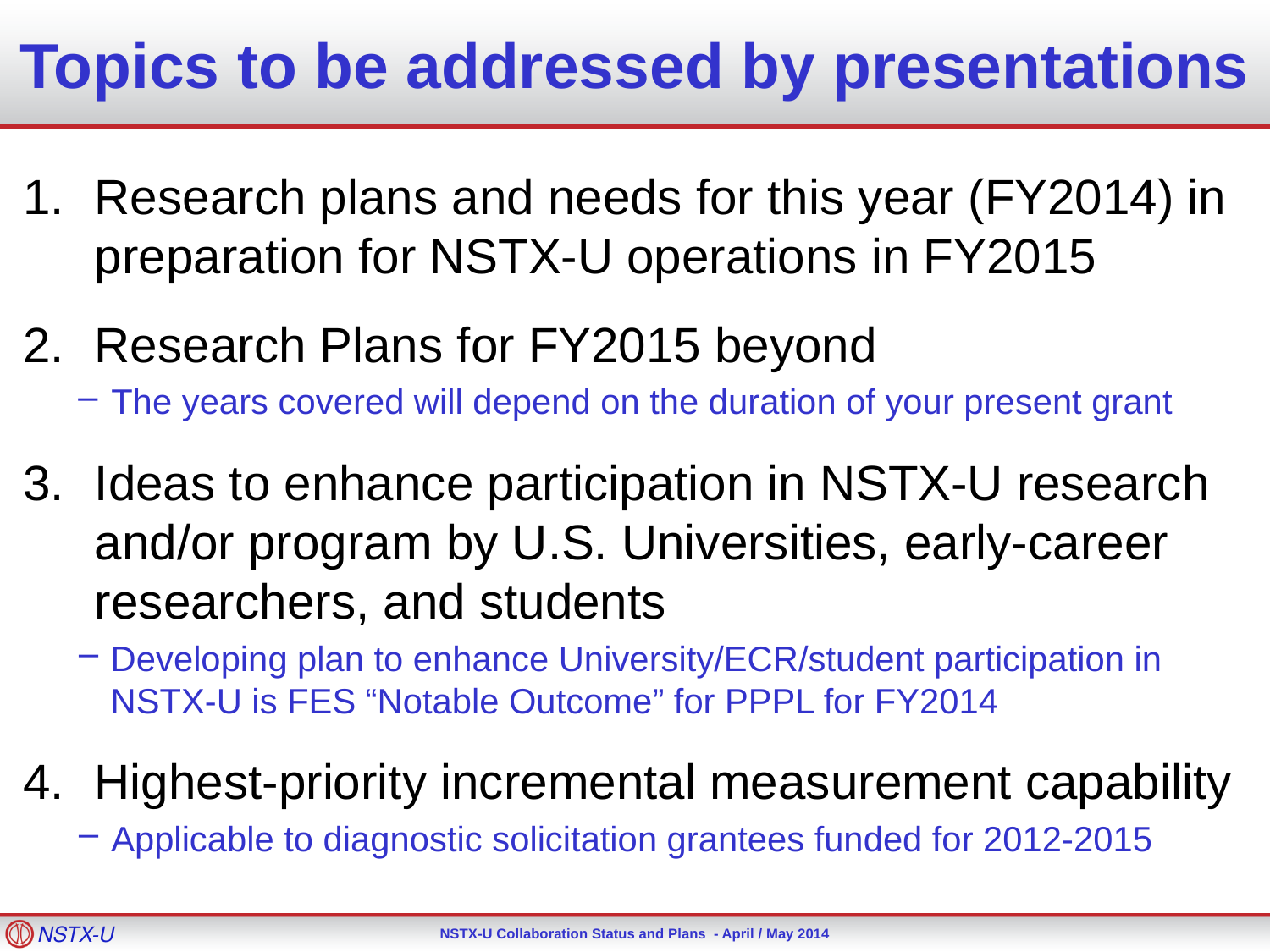

# Topics to be addressed by presentations
Research plans and needs for this year (FY2014) in preparation for NSTX-U operations in FY2015

Research Plans for FY2015 beyond
The years covered will depend on the duration of your present grant

Ideas to enhance participation in NSTX-U research and/or program by U.S. Universities, early-career researchers, and students
Developing plan to enhance University/ECR/student participation in NSTX-U is FES “Notable Outcome” for PPPL for FY2014

Highest-priority incremental measurement capability
Applicable to diagnostic solicitation grantees funded for 2012-2015